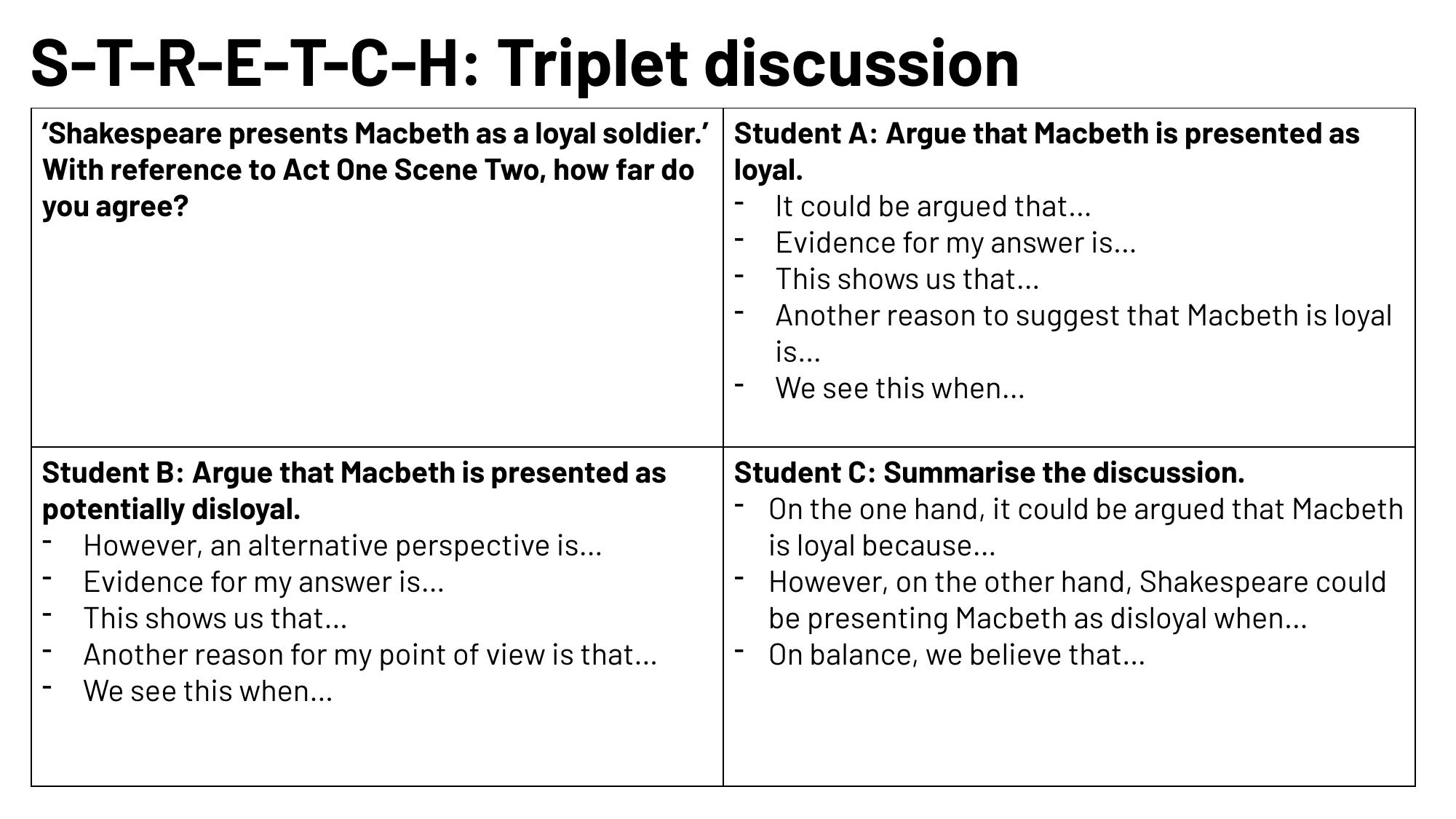

# S-T-R-E-T-C-H: Triplet discussion
| ‘Shakespeare presents Macbeth as a loyal soldier.’ With reference to Act One Scene Two, how far do you agree? | Student A: Argue that Macbeth is presented as loyal. It could be argued that… Evidence for my answer is… This shows us that… Another reason to suggest that Macbeth is loyal is… We see this when… |
| --- | --- |
| Student B: Argue that Macbeth is presented as potentially disloyal. However, an alternative perspective is… Evidence for my answer is… This shows us that… Another reason for my point of view is that… We see this when… | Student C: Summarise the discussion. On the one hand, it could be argued that Macbeth is loyal because… However, on the other hand, Shakespeare could be presenting Macbeth as disloyal when… On balance, we believe that… |